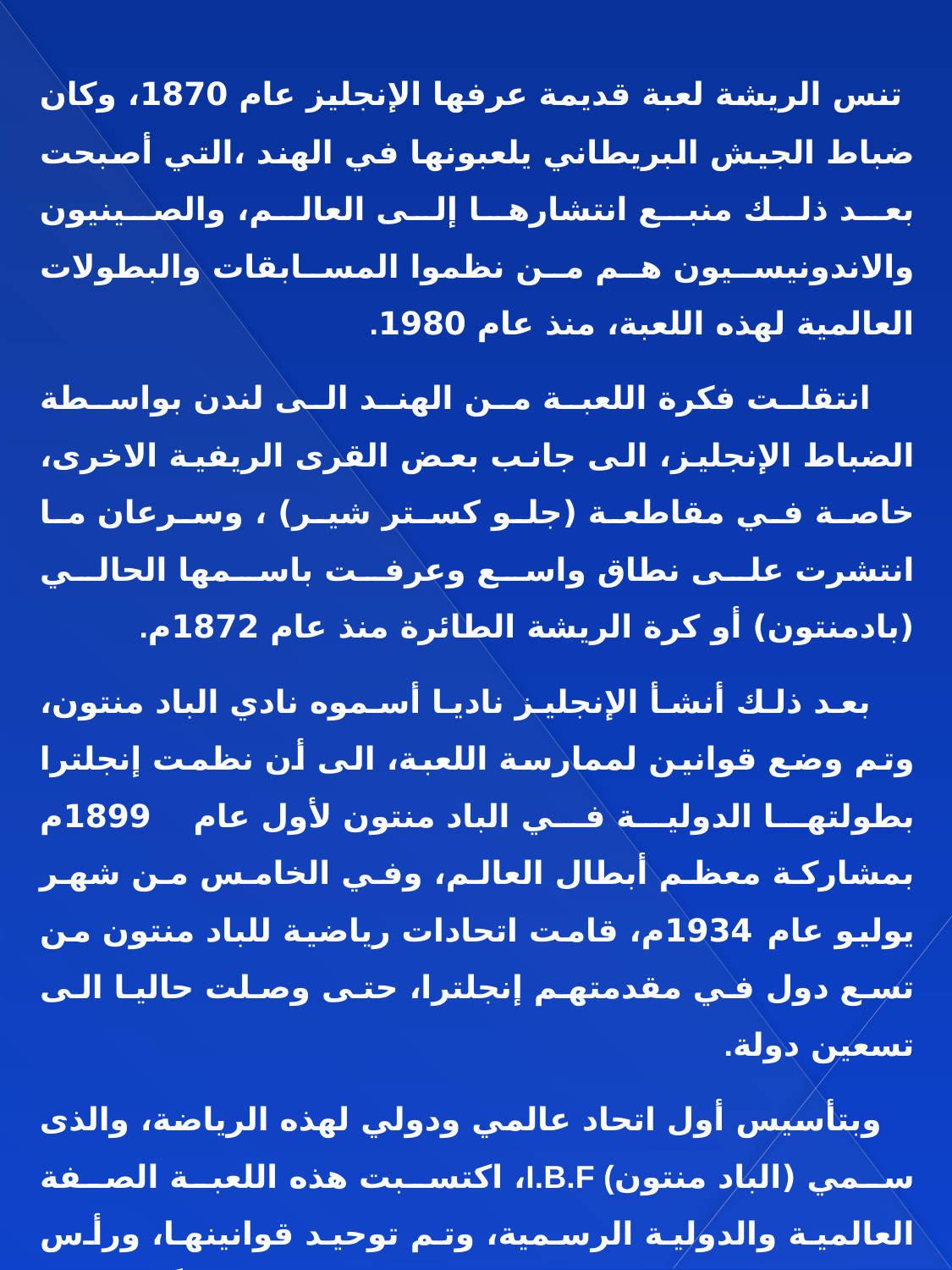

تنس الريشة لعبة قديمة عرفها الإنجليز عام 1870، وكان ضباط الجيش البريطاني يلعبونها في الهند ،التي أصبحت بعد ذلك منبع انتشارها إلى العالم، والصينيون والاندونيسيون هم من نظموا المسابقات والبطولات العالمية لهذه اللعبة، منذ عام 1980.
    انتقلت فكرة اللعبة من الهند الى لندن بواسطة الضباط الإنجليز، الى جانب بعض القرى الريفية الاخرى، خاصة في مقاطعة (جلو كستر شير) ، وسرعان ما انتشرت على نطاق واسع وعرفت باسمها الحالي (بادمنتون) أو كرة الريشة الطائرة منذ عام 1872م.
    بعد ذلك أنشأ الإنجليز ناديا أسموه نادي الباد منتون، وتم وضع قوانين لممارسة اللعبة، الى أن نظمت إنجلترا بطولتها الدولية في الباد منتون لأول عام 1899م بمشاركة معظم أبطال العالم، وفي الخامس من شهر يوليو عام 1934م، قامت اتحادات رياضية للباد منتون من تسع دول في مقدمتهم إنجلترا، حتى وصلت حاليا الى تسعين دولة.
   وبتأسيس أول اتحاد عالمي ودولي لهذه الرياضة، والذى سمي (الباد منتون) I.B.F، اكتسبت هذه اللعبة الصفة العالمية والدولية الرسمية، وتم توحيد قوانينها، ورأس الاتحاد في بداية نشأته توماس الذي كان لاعباً مشهورا لهذه الرياضة.
    انتشرت اللعبة بقوة في دول جنوب شرق آسيا مثل ماليزيا وتايلاند والصين والهند، وغيرها من دول العالم، وبالرغم من ذلك لم تدخل الألعاب الأولمبية حتى الآن، ولكن من المنتظر دخولها تلك المنافسات.